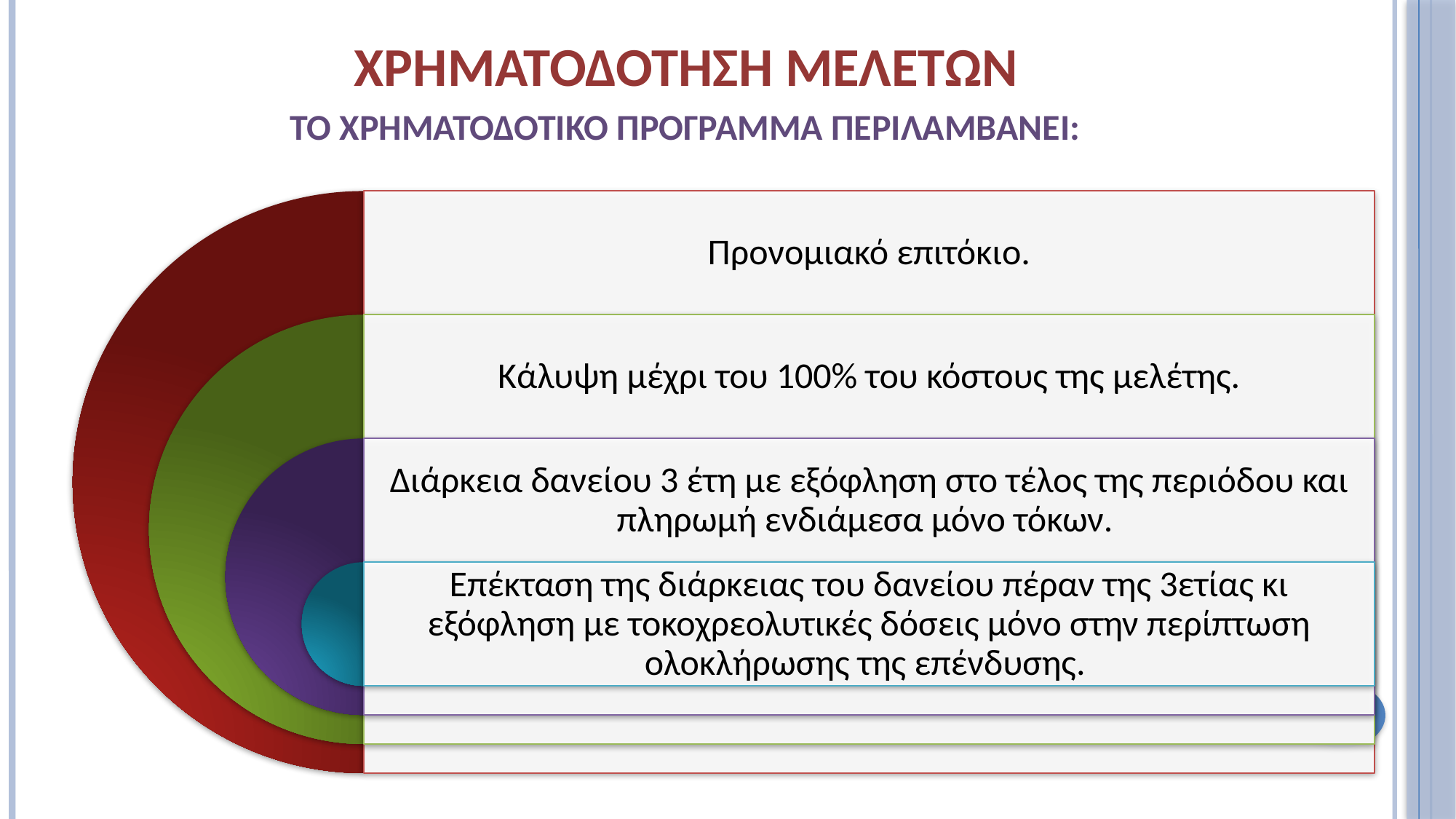

# ΧΡΗΜΑΤΟΔΟΤΗΣΗ ΜΕΛΕΤΩΝ
Το χρηματοδοτικό πρόγραμμα περιλαμβάνει:
Προνομιακό επιτόκιο.
Κάλυψη μέχρι του 100% του κόστους της μελέτης.
Διάρκεια δανείου 3 έτη με εξόφληση στο τέλος της περιόδου και πληρωμή ενδιάμεσα μόνο τόκων.
Επέκταση της διάρκειας του δανείου πέραν της 3ετίας κι εξόφληση με τοκοχρεολυτικές δόσεις μόνο στην περίπτωση ολοκλήρωσης της επένδυσης.